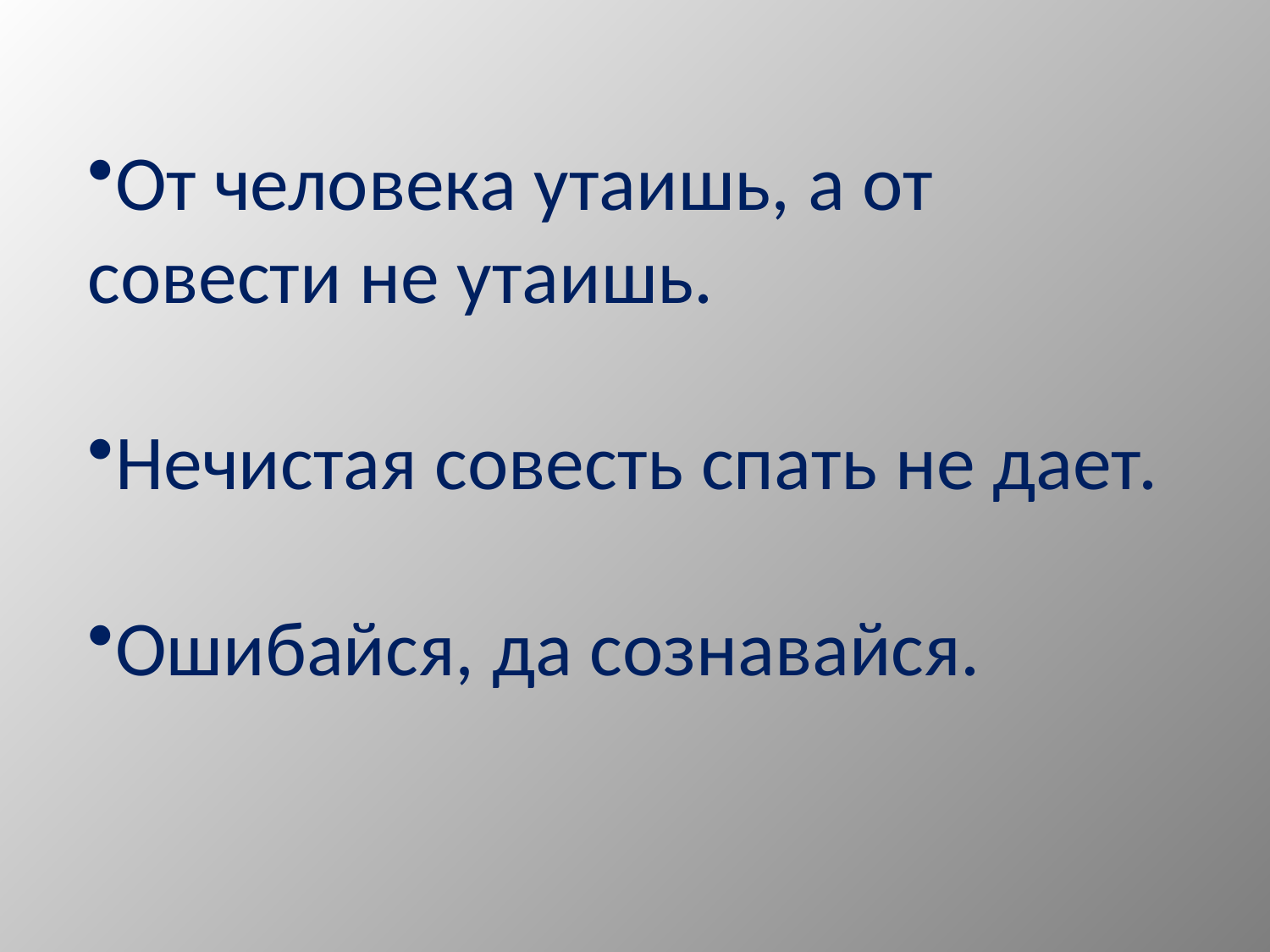

От человека утаишь, а от совести не утаишь.

Нечистая совесть спать не дает.

Ошибайся, да сознавайся.